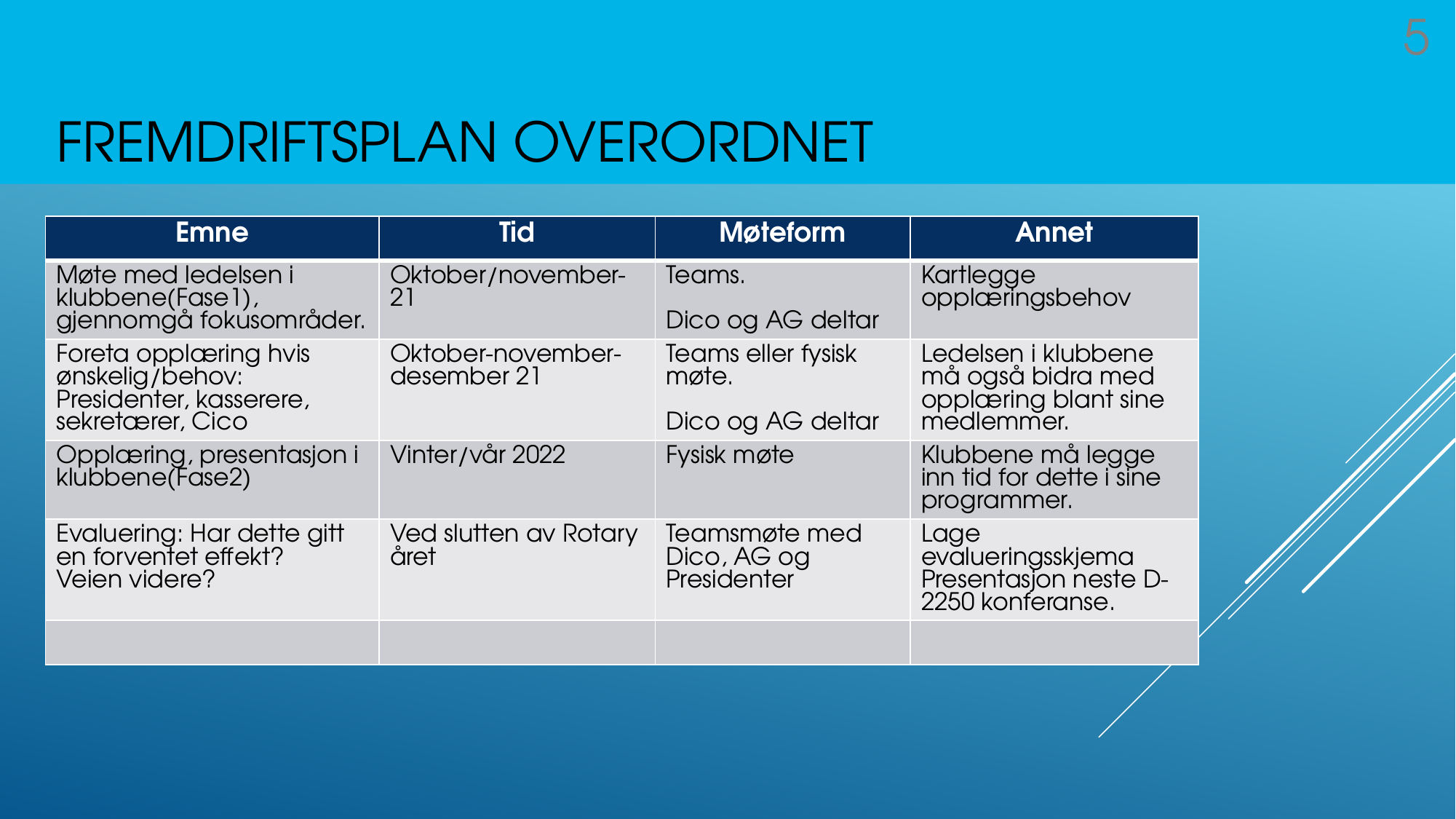

# Fremdriftsplan overordnet
5
| Emne | Tid | Møteform | Annet |
| --- | --- | --- | --- |
| Møte med ledelsen i klubbene(Fase1), gjennomgå fokusområder. | Oktober/november-21 | Teams. Dico og AG deltar | Kartlegge opplæringsbehov |
| Foreta opplæring hvis ønskelig/behov: Presidenter, kasserere, sekretærer, Cico | Oktober-november-desember 21 | Teams eller fysisk møte. Dico og AG deltar | Ledelsen i klubbene må også bidra med opplæring blant sine medlemmer. |
| Opplæring, presentasjon i klubbene(Fase2) | Vinter/vår 2022 | Fysisk møte | Klubbene må legge inn tid for dette i sine programmer. |
| Evaluering: Har dette gitt en forventet effekt? Veien videre? | Ved slutten av Rotary året | Teamsmøte med Dico, AG og Presidenter | Lage evalueringsskjema Presentasjon neste D-2250 konferanse. |
|  |  |  |  |